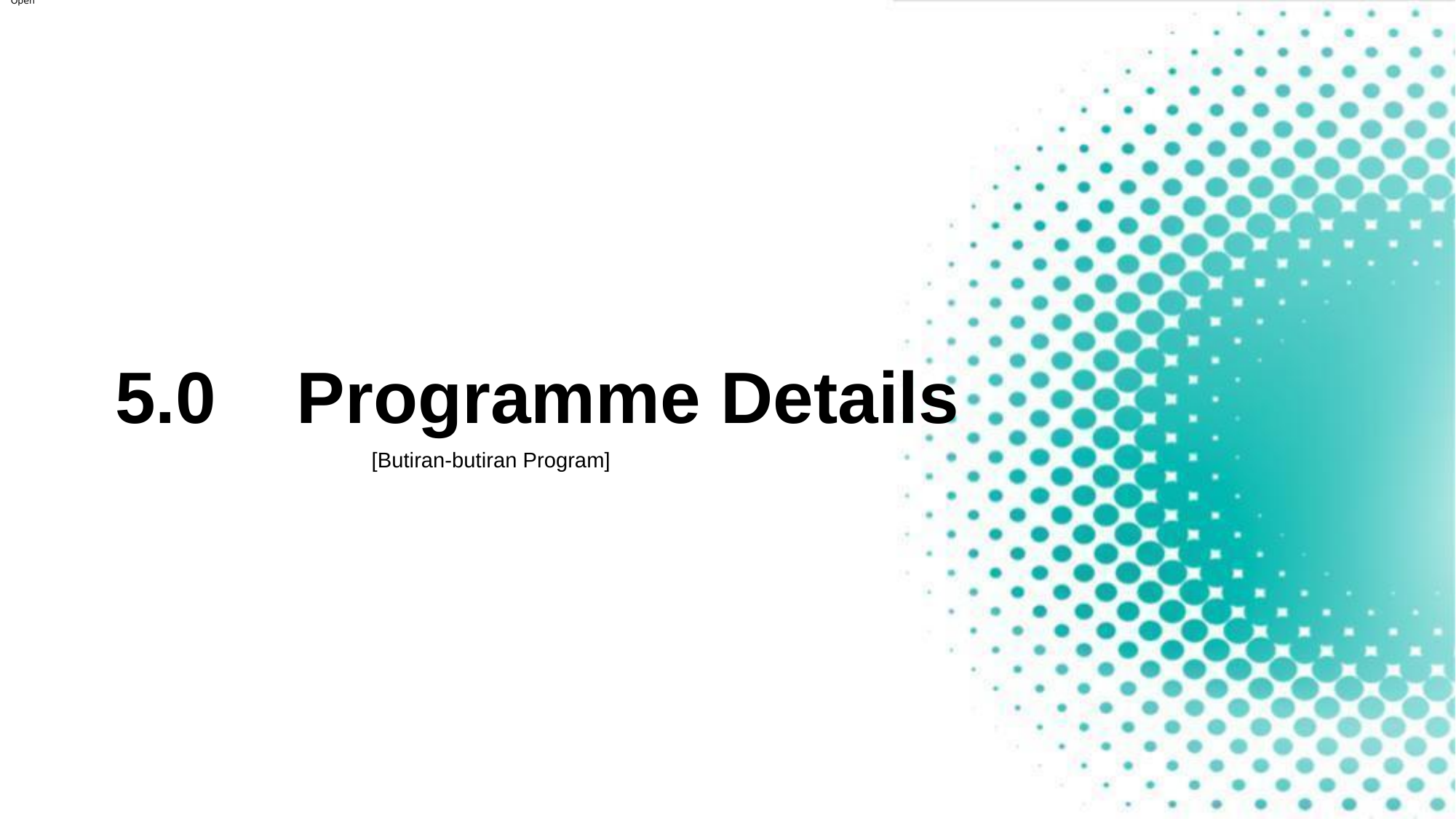

Open
# 5.0    Programme Details
[Butiran-butiran Program]